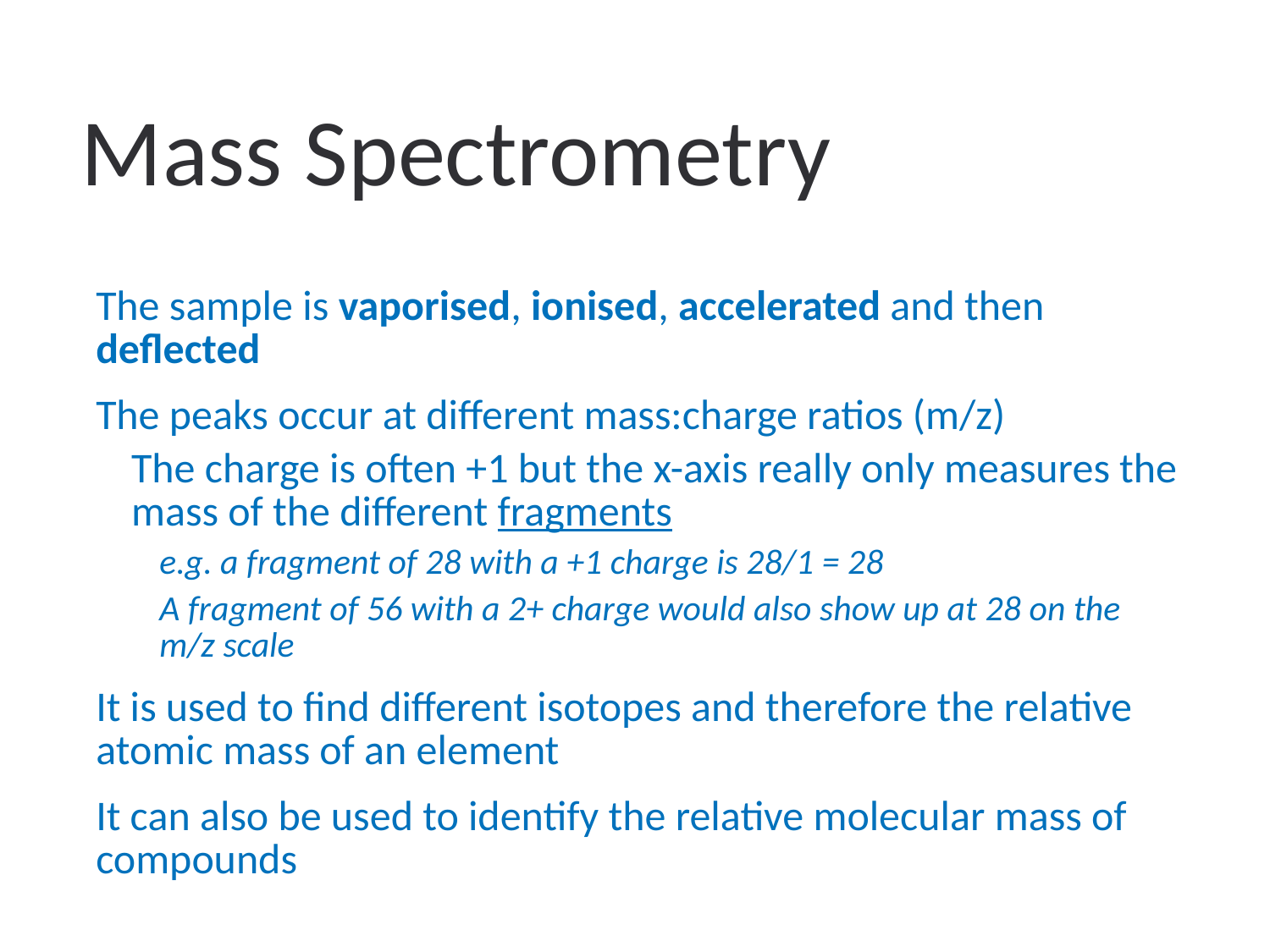

# Mass Spectrometry
The sample is vaporised, ionised, accelerated and then deflected
The peaks occur at different mass:charge ratios (m/z)
The charge is often +1 but the x-axis really only measures the mass of the different fragments
e.g. a fragment of 28 with a +1 charge is 28/1 = 28
A fragment of 56 with a 2+ charge would also show up at 28 on the m/z scale
It is used to find different isotopes and therefore the relative atomic mass of an element
It can also be used to identify the relative molecular mass of compounds